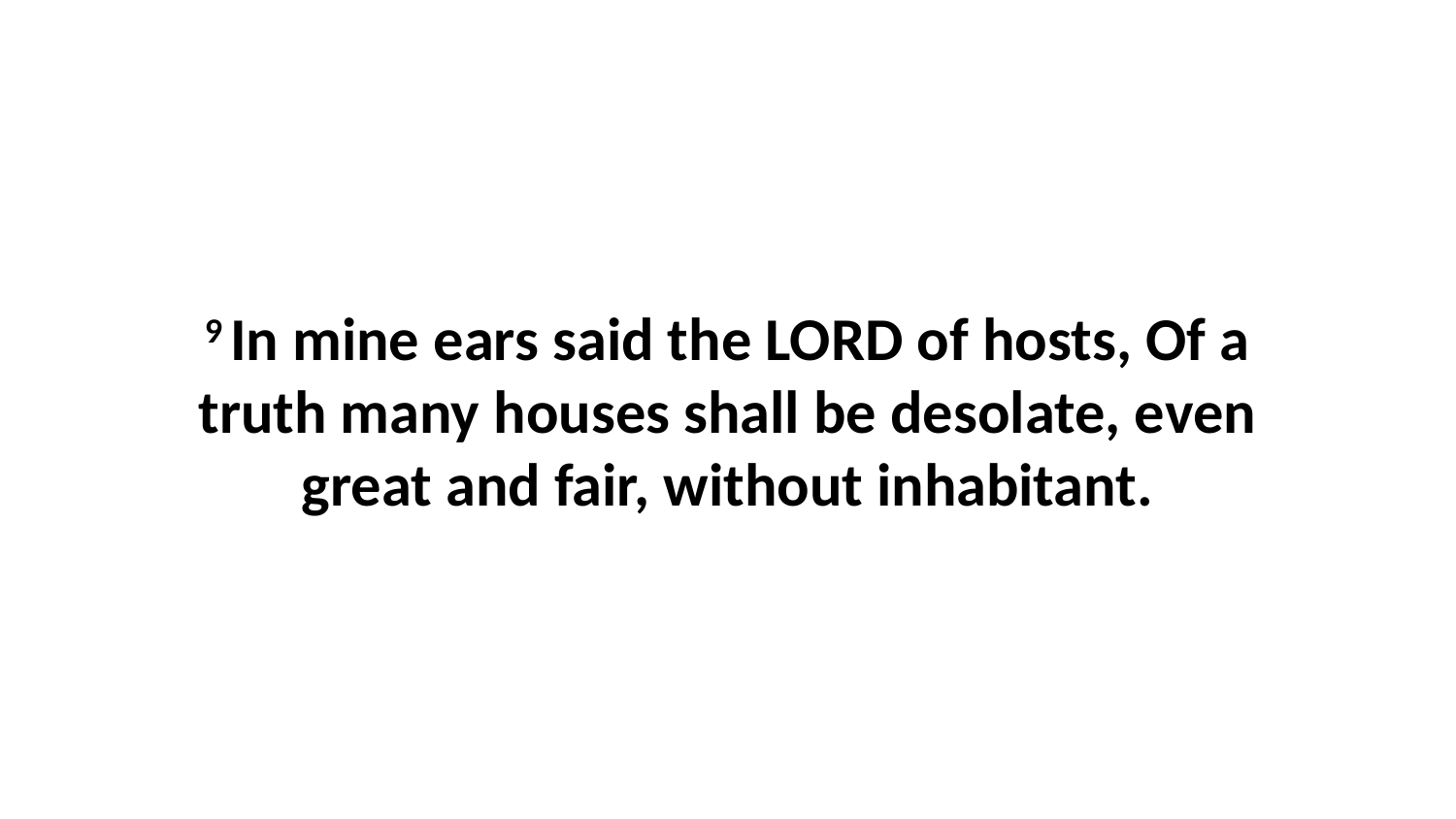

9 In mine ears said the LORD of hosts, Of a truth many houses shall be desolate, even great and fair, without inhabitant.